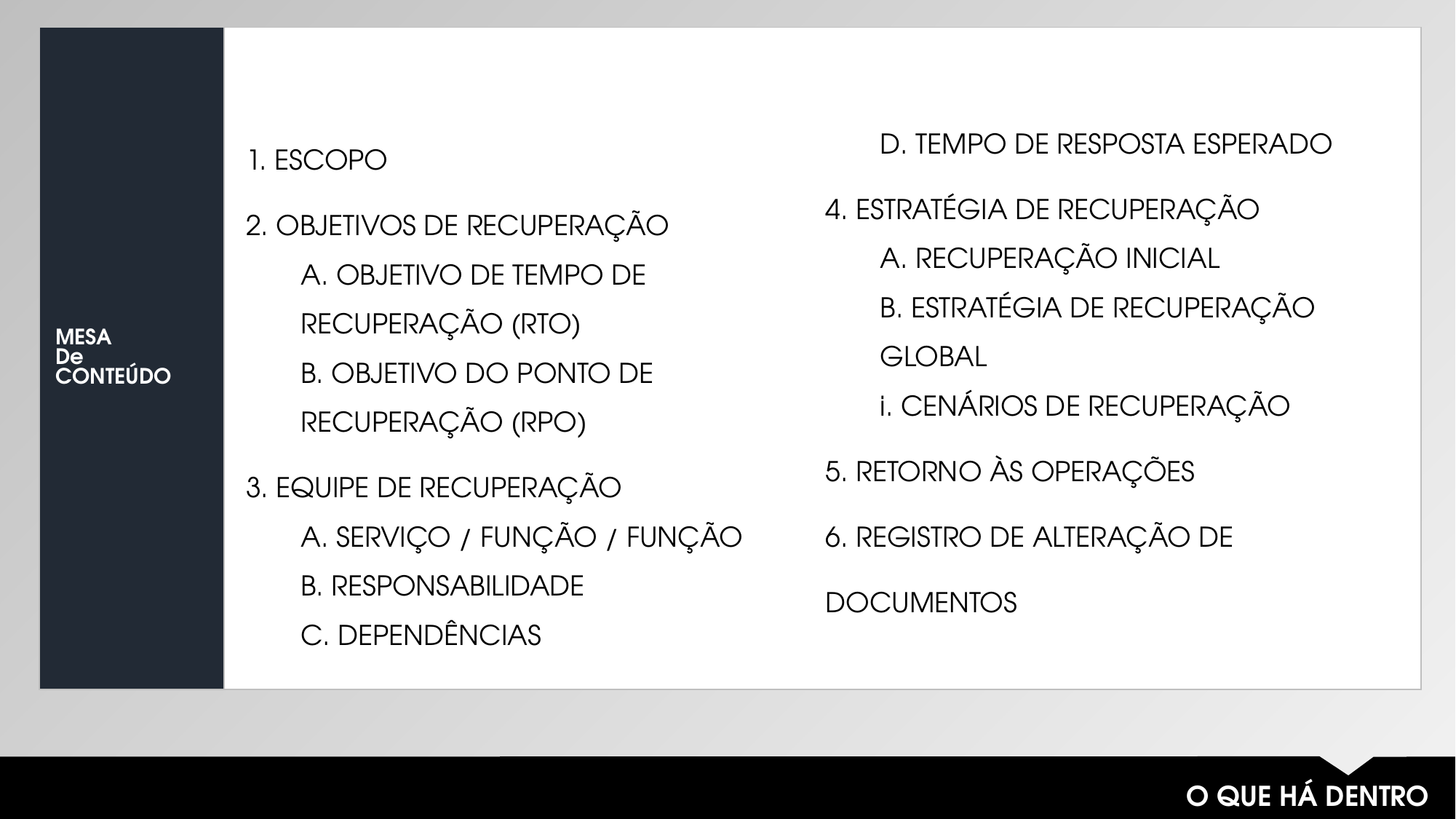

| MESA De CONTEÚDO |  |
| --- | --- |
1. ESCOPO
2. OBJETIVOS DE RECUPERAÇÃO
A. OBJETIVO DE TEMPO DE RECUPERAÇÃO (RTO)
B. OBJETIVO DO PONTO DE RECUPERAÇÃO (RPO)
3. EQUIPE DE RECUPERAÇÃO
A. SERVIÇO / FUNÇÃO / FUNÇÃO
B. RESPONSABILIDADE
C. DEPENDÊNCIAS
D. TEMPO DE RESPOSTA ESPERADO
4. ESTRATÉGIA DE RECUPERAÇÃO
A. RECUPERAÇÃO INICIAL
B. ESTRATÉGIA DE RECUPERAÇÃO GLOBAL
i. CENÁRIOS DE RECUPERAÇÃO
5. RETORNO ÀS OPERAÇÕES
6. REGISTRO DE ALTERAÇÃO DE DOCUMENTOS

O QUE HÁ DENTRO